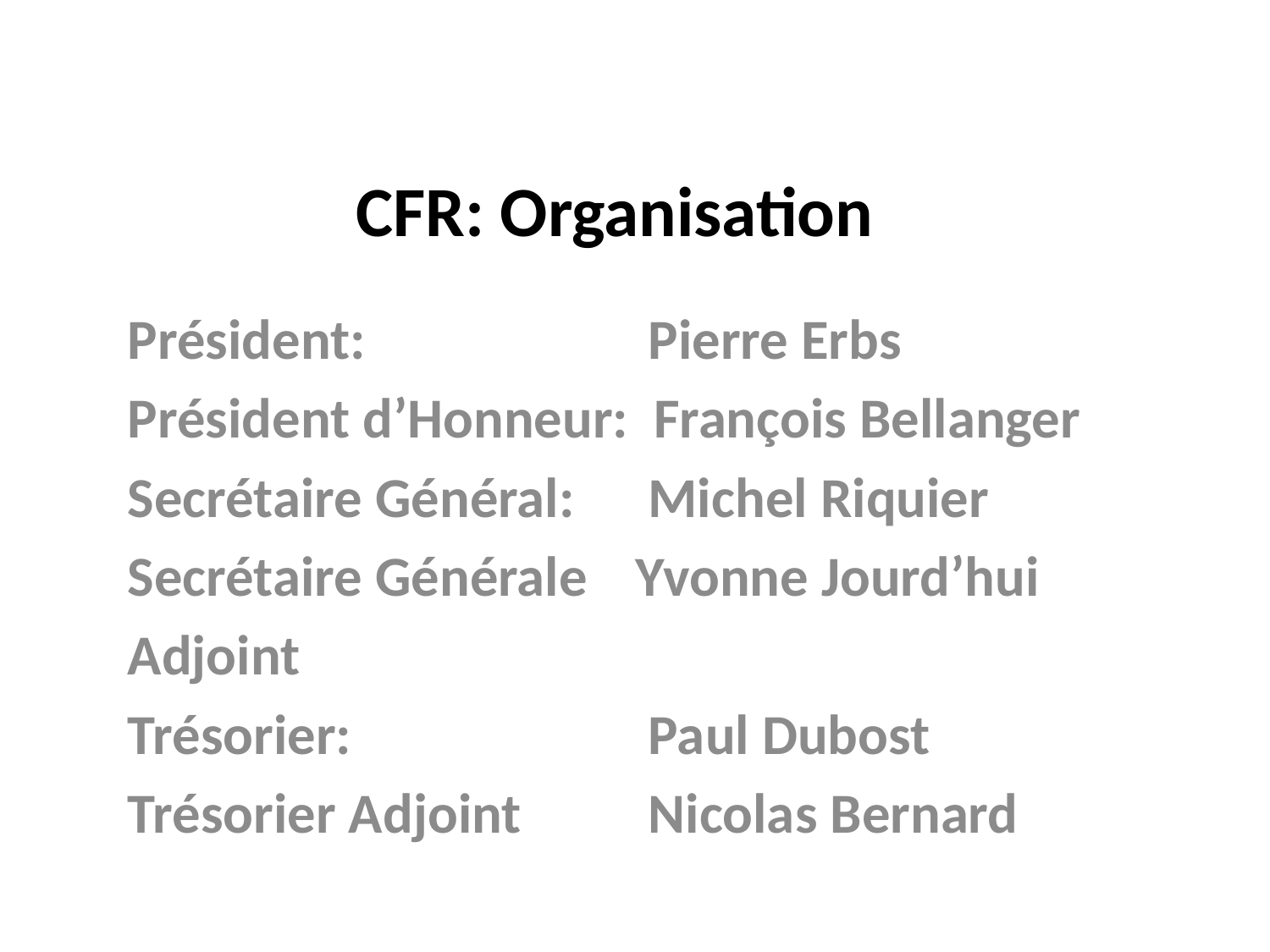

# CFR: Organisation
Président: 			 Pierre Erbs
Président d’Honneur:  François Bellanger
Secrétaire Général: 	 Michel Riquier
Secrétaire Générale	Yvonne Jourd’hui
Adjoint
Trésorier: 			 Paul Dubost
Trésorier Adjoint	 Nicolas Bernard